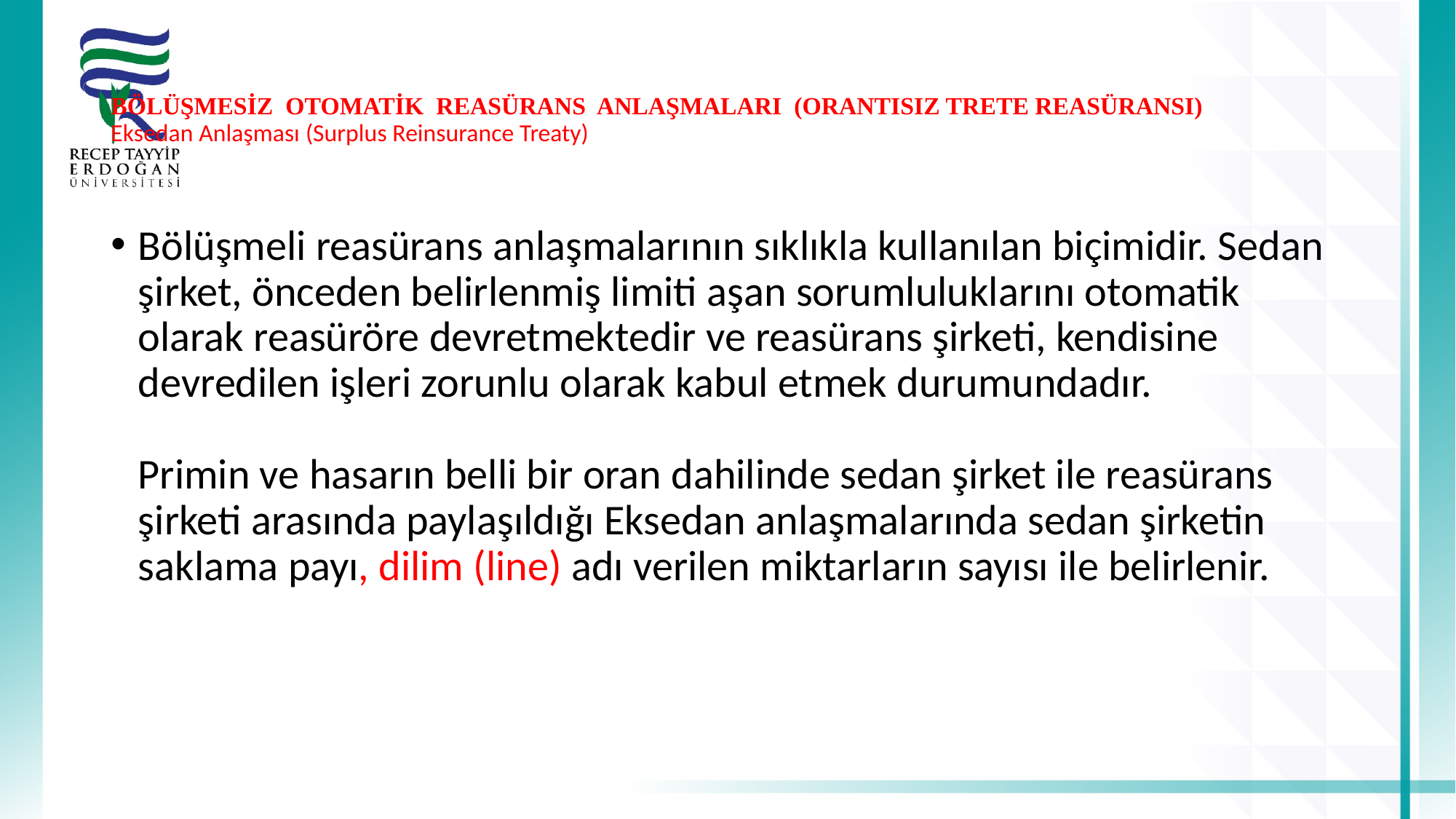

# BÖLÜŞMESİZ  OTOMATİK  REASÜRANS  ANLAŞMALARI  (ORANTISIZ TRETE REASÜRANSI) Eksedan Anlaşması (Surplus Reinsurance Treaty)
Bölüşmeli reasürans anlaşmalarının sıklıkla kullanılan biçimidir. Sedan şirket, önceden belirlenmiş limiti aşan sorumluluklarını otomatik olarak reasüröre devretmektedir ve reasürans şirketi, kendisine devredilen işleri zorunlu olarak kabul etmek durumundadır.
Primin ve hasarın belli bir oran dahilinde sedan şirket ile reasürans şirketi arasında paylaşıldığı Eksedan anlaşmalarında sedan şirketin saklama payı, dilim (line) adı verilen miktarların sayısı ile belirlenir.